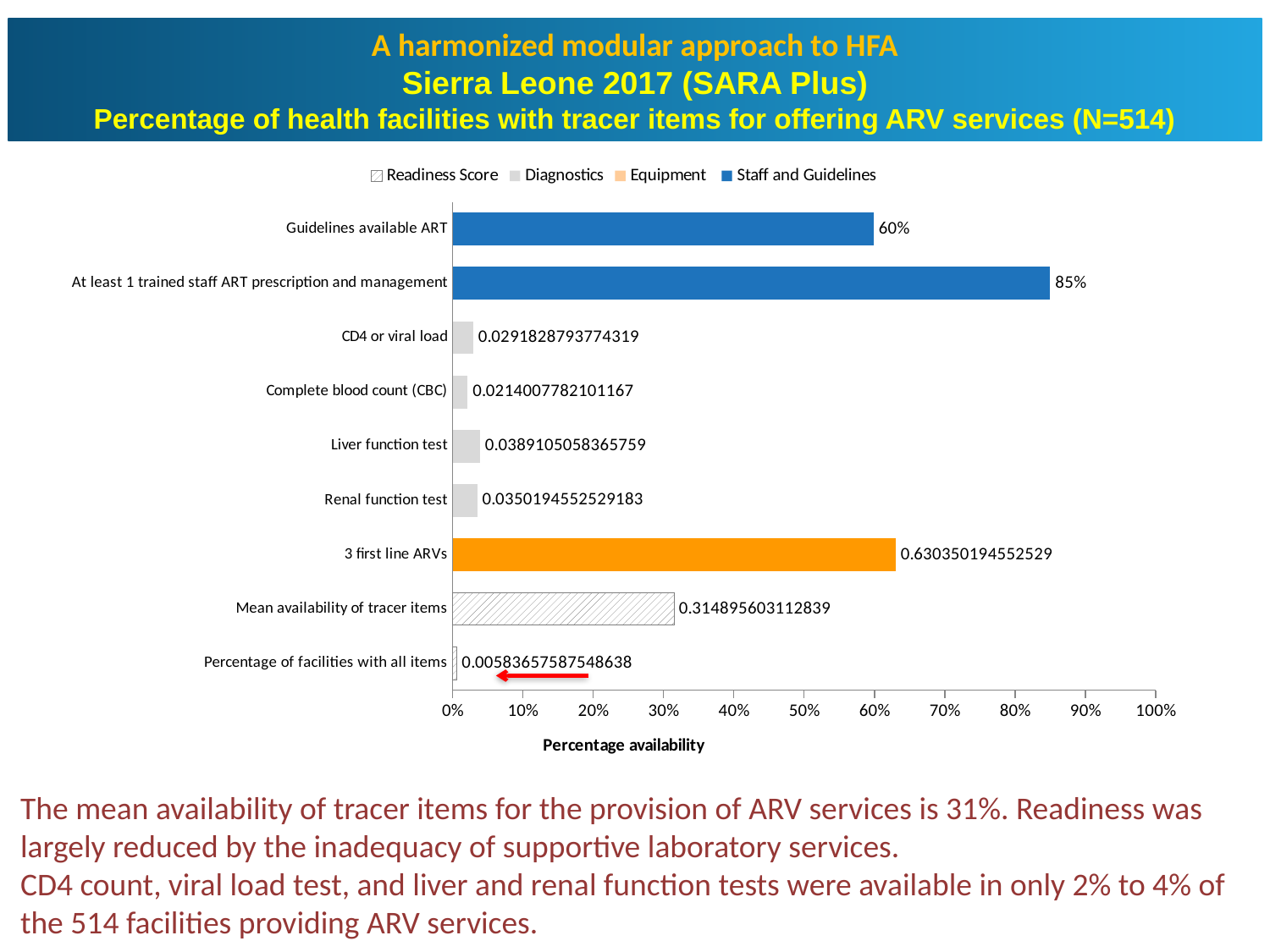

A harmonized modular approach to HFA
Sierra Leone 2017 (SARA Plus)
Percentage of health facilities with tracer items for offering ARV services (N=514)

### Chart

| Category | Staff and Guidelines | Equipment  | Diagnostics | Medicines and Commodities | Readiness Score |
|---|---|---|---|---|---|
| Guidelines available ART | 0.599221789883268 | None | None | None | None |
| At least 1 trained staff ART prescription and management | 0.850194552529183 | None | None | None | None |
| CD4 or viral load | None | None | 0.0291828793774319 | None | None |
| Complete blood count (CBC) | None | None | 0.0214007782101167 | None | None |
| Liver function test | None | None | 0.0389105058365759 | None | None |
| Renal function test | None | None | 0.0350194552529183 | None | None |
| 3 first line ARVs | None | None | None | 0.630350194552529 | None |
| Mean availability of tracer items | None | None | None | None | 0.314895603112839 |
| Percentage of facilities with all items | None | None | None | None | 0.00583657587548638 |
The mean availability of tracer items for the provision of ARV services is 31%. Readiness was largely reduced by the inadequacy of supportive laboratory services.
CD4 count, viral load test, and liver and renal function tests were available in only 2% to 4% of the 514 facilities providing ARV services.